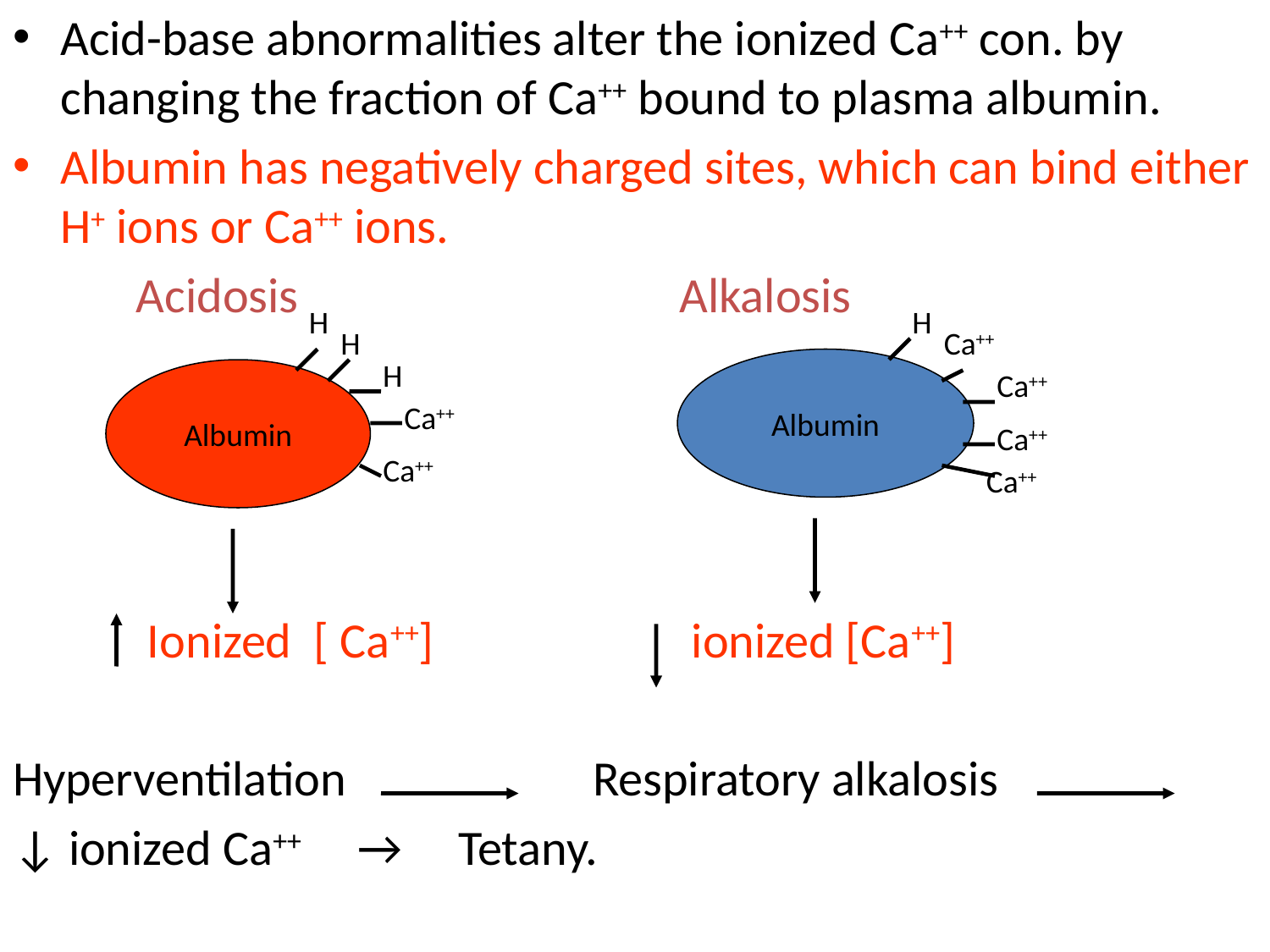

Acid-base abnormalities alter the ionized Ca++ con. by changing the fraction of Ca++ bound to plasma albumin.
Albumin has negatively charged sites, which can bind either H+ ions or Ca++ ions.
           Acidosis                                  Alkalosis

            Ionized  [ Ca++]                       ionized [Ca++]

Hyperventilation                      Respiratory alkalosis
↓ ionized Ca++     →     Tetany.
H
H
H
Ca++

H
Albumin
Albumin

Ca++

Ca++

Ca++

Ca++

Ca++